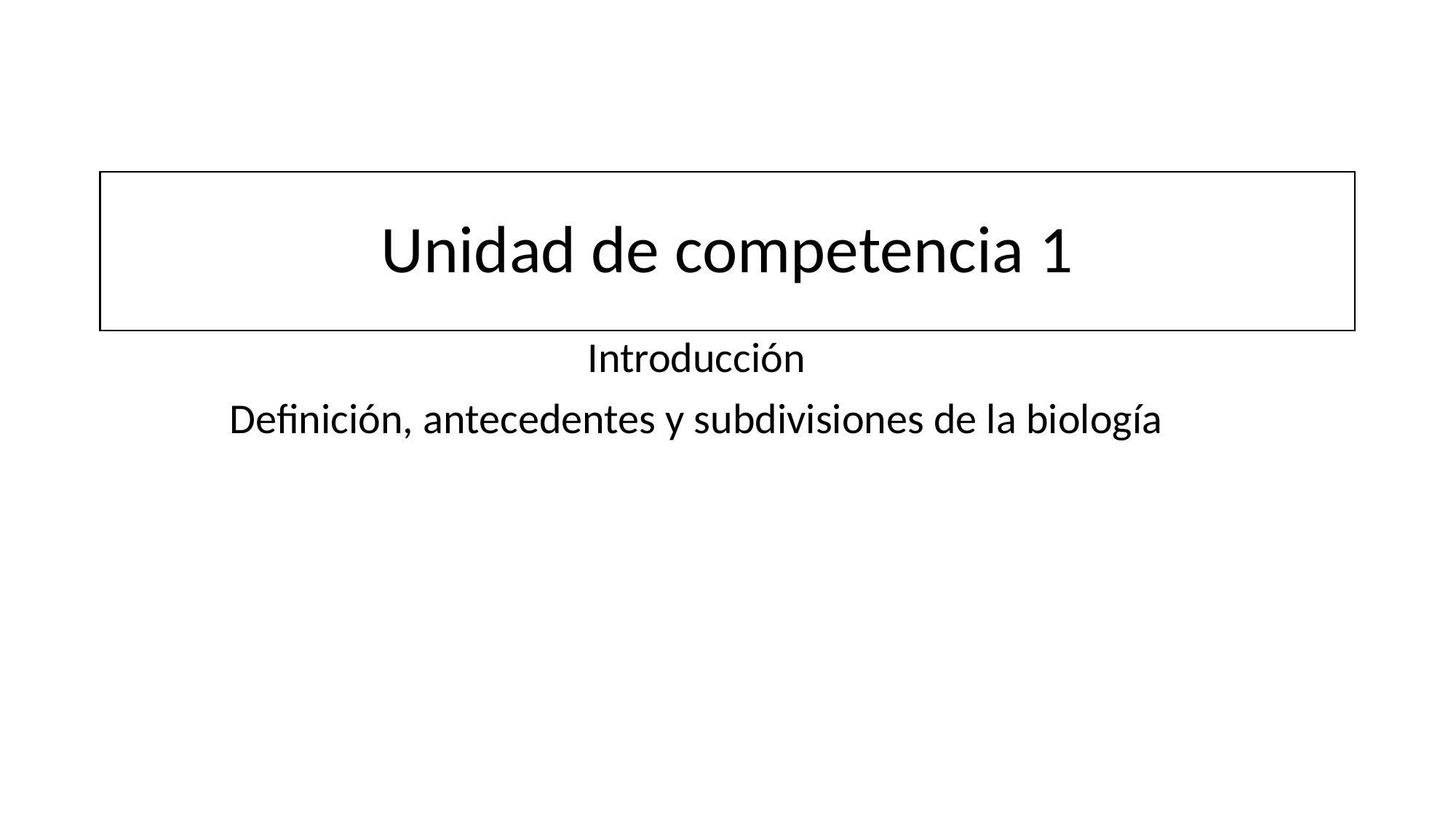

# Unidad de competencia 1
Introducción
Definición, antecedentes y subdivisiones de la biología